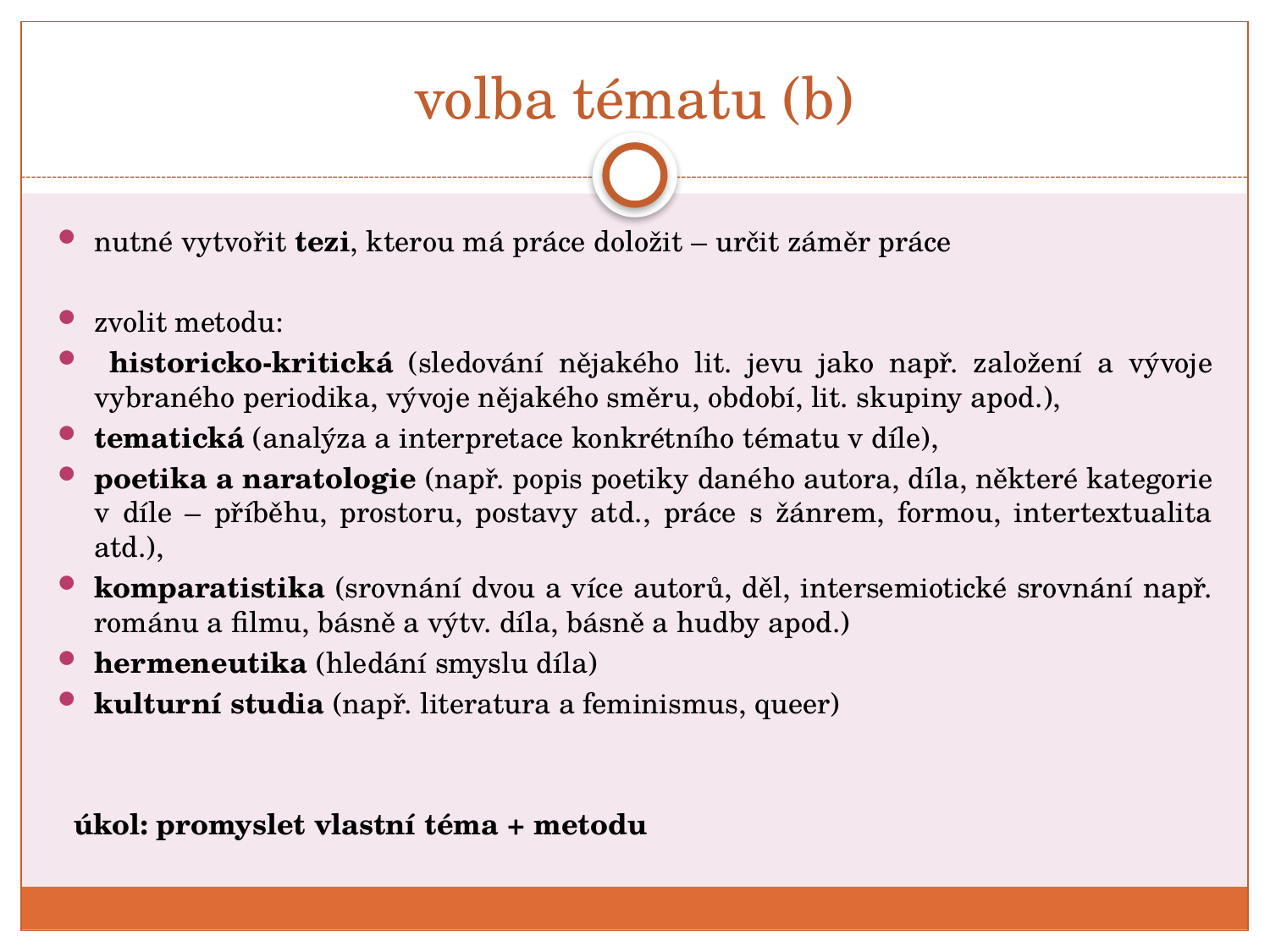

# volba tématu (b)
nutné vytvořit tezi, kterou má práce doložit – určit záměr práce

zvolit metodu:
 historicko-kritická (sledování nějakého lit. jevu jako např. založení a vývoje vybraného periodika, vývoje nějakého směru, období, lit. skupiny apod.),
tematická (analýza a interpretace konkrétního tématu v díle),
poetika a naratologie (např. popis poetiky daného autora, díla, některé kategorie v díle – příběhu, prostoru, postavy atd., práce s žánrem, formou, intertextualita atd.),
komparatistika (srovnání dvou a více autorů, děl, intersemiotické srovnání např. románu a filmu, básně a výtv. díla, básně a hudby apod.)
hermeneutika (hledání smyslu díla)
kulturní studia (např. literatura a feminismus, queer)

  úkol: promyslet vlastní téma + metodu